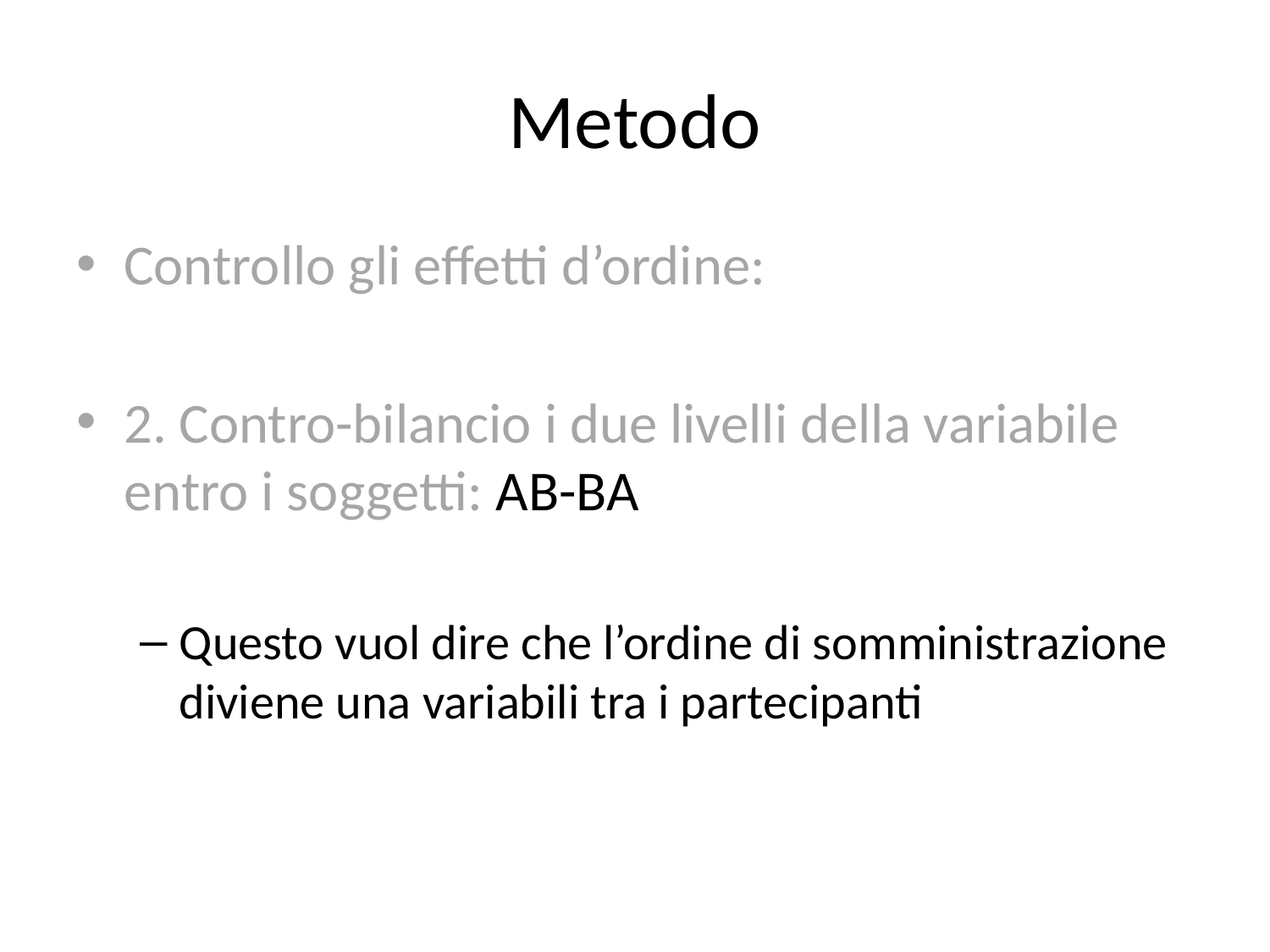

# Metodo
Controllo gli effetti d’ordine:

2. Contro-bilancio i due livelli della variabile entro i soggetti: AB-BA

Questo vuol dire che l’ordine di somministrazione diviene una variabili tra i partecipanti